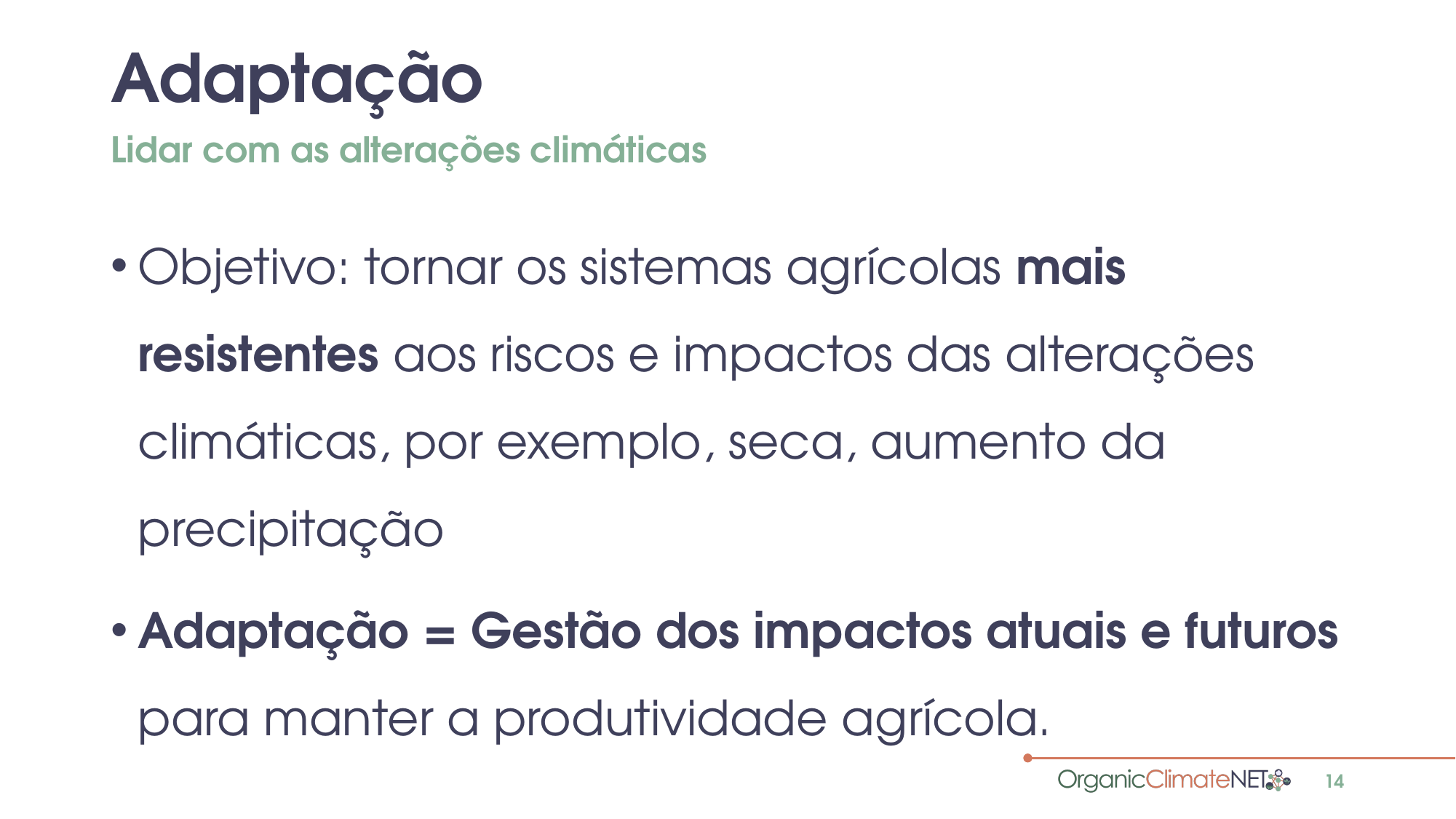

# Adaptação
Lidar com as alterações climáticas
Objetivo: tornar os sistemas agrícolas mais resistentes aos riscos e impactos das alterações climáticas, por exemplo, seca, aumento da precipitação
Adaptação = Gestão dos impactos atuais e futuros para manter a produtividade agrícola.

14